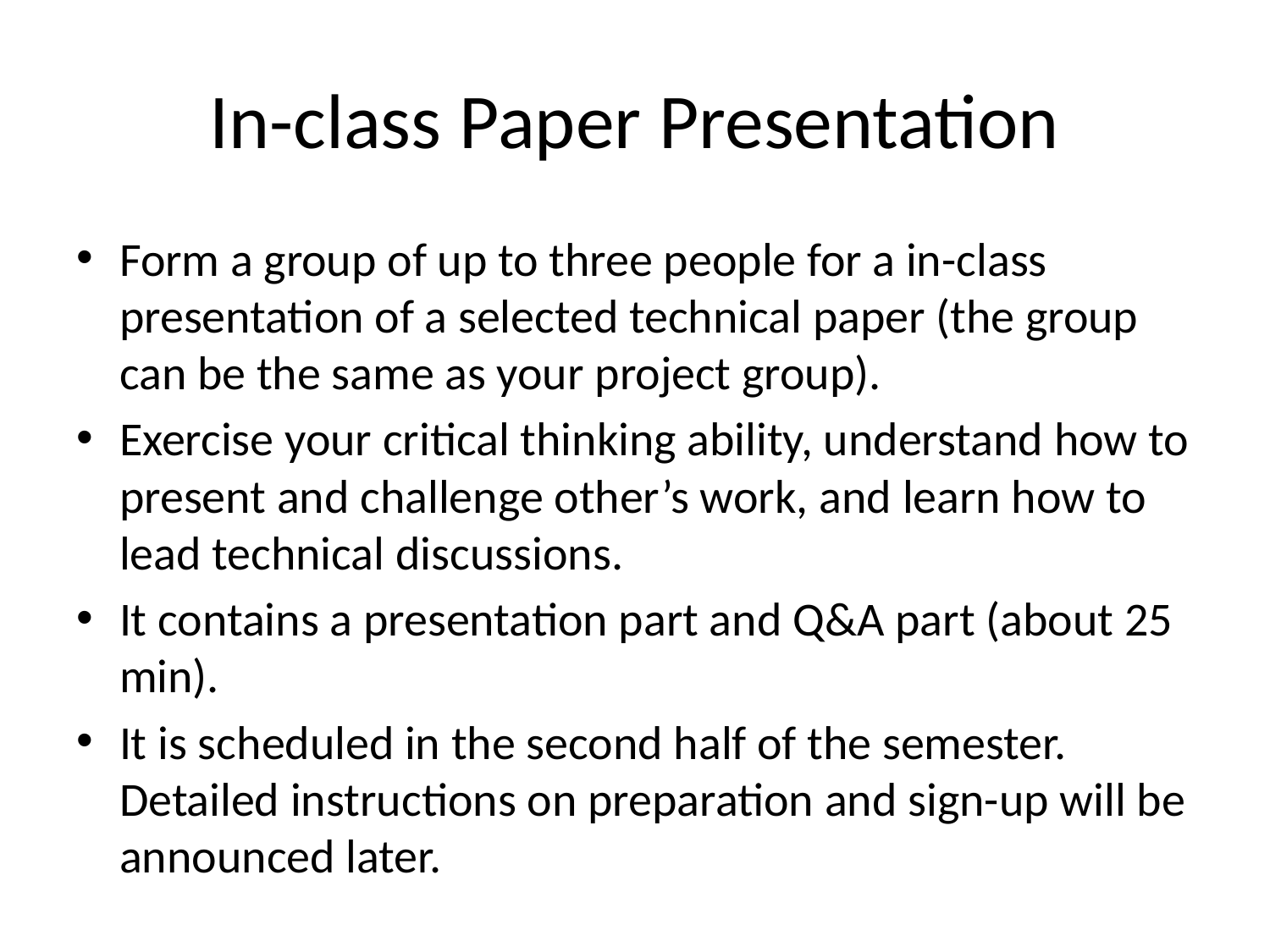

# In-class Paper Presentation
Form a group of up to three people for a in-class presentation of a selected technical paper (the group can be the same as your project group).
Exercise your critical thinking ability, understand how to present and challenge other’s work, and learn how to lead technical discussions.
It contains a presentation part and Q&A part (about 25 min).
It is scheduled in the second half of the semester. Detailed instructions on preparation and sign-up will be announced later.